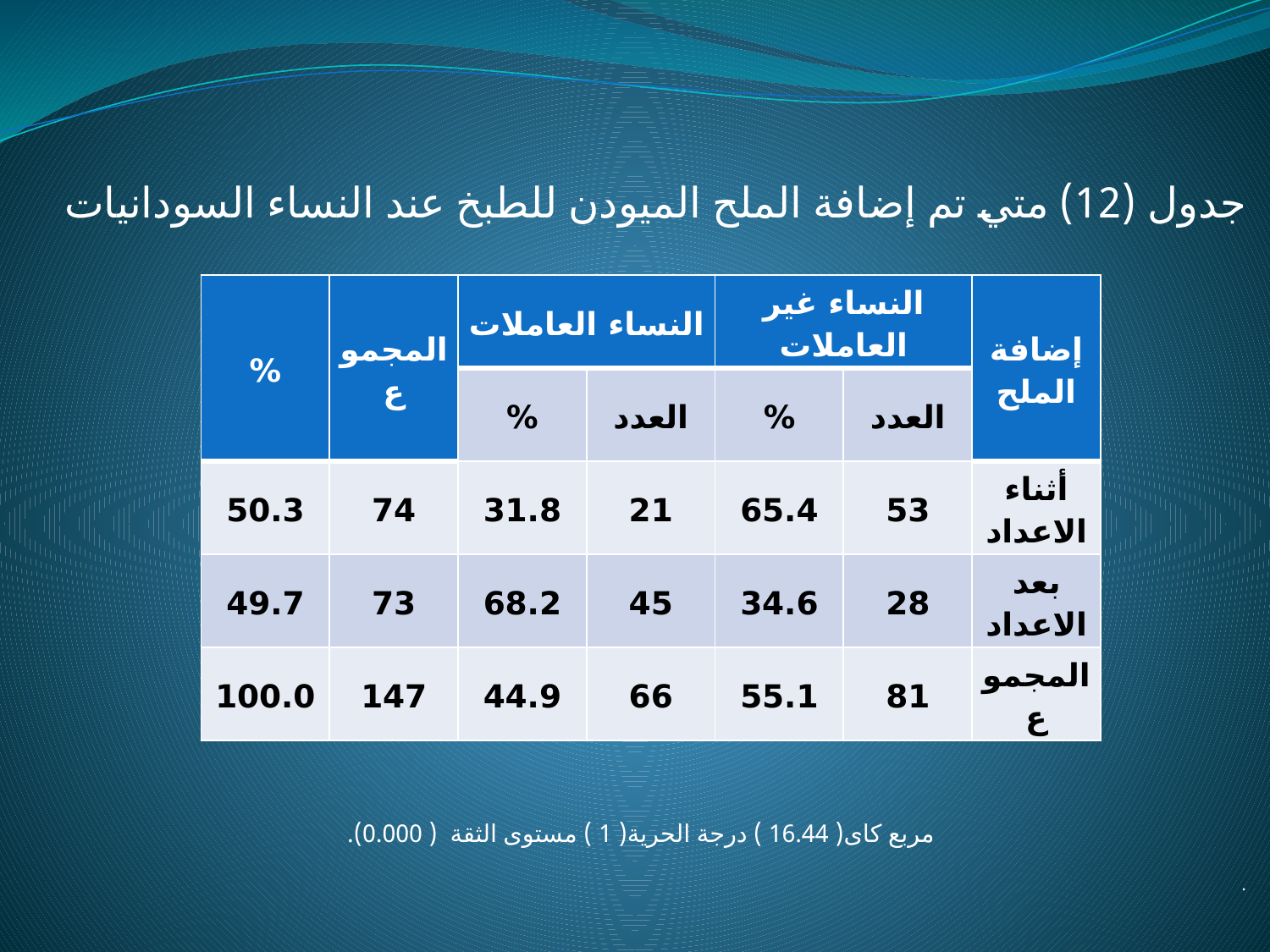

جدول (12) متي تم إضافة الملح الميودن للطبخ عند النساء السودانيات

مربع كاى( 16.44 ) درجة الحرية( 1 ) مستوى الثقة  ( 0.000).

.
| % | المجموع | النساء العاملات |  | النساء غير العاملات |  | إضافة الملح |
| --- | --- | --- | --- | --- | --- | --- |
|  |  | % | العدد | % | العدد |  |
| 50.3 | 74 | 31.8 | 21 | 65.4 | 53 | أثناء الاعداد |
| 49.7 | 73 | 68.2 | 45 | 34.6 | 28 | بعد الاعداد |
| 100.0 | 147 | 44.9 | 66 | 55.1 | 81 | المجموع |